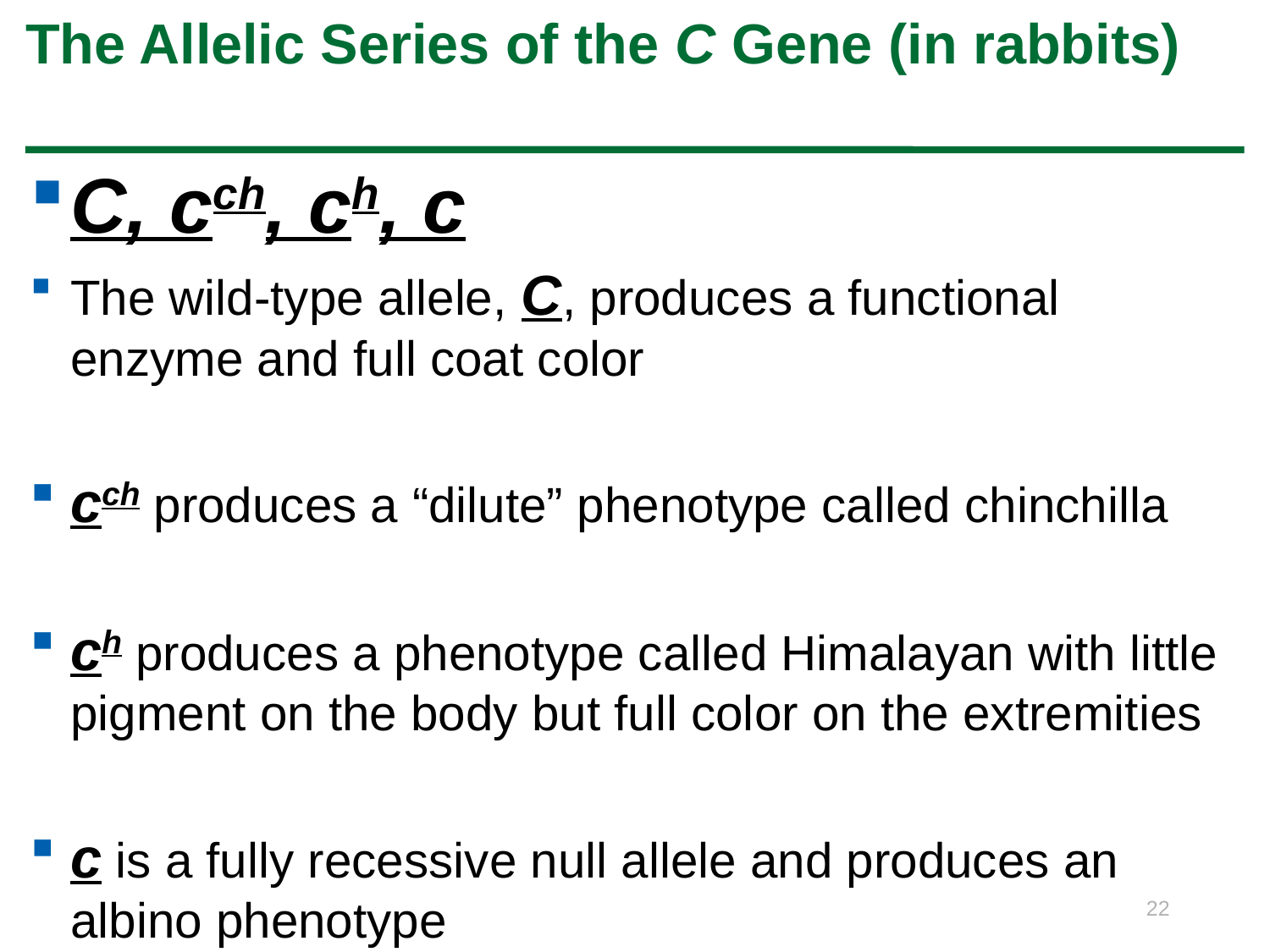

# The Allelic Series of the C Gene (in rabbits)
C, cch, ch, c
The wild-type allele, C, produces a functional enzyme and full coat color

cch produces a “dilute” phenotype called chinchilla

ch produces a phenotype called Himalayan with little pigment on the body but full color on the extremities

c is a fully recessive null allele and produces an albino phenotype
22